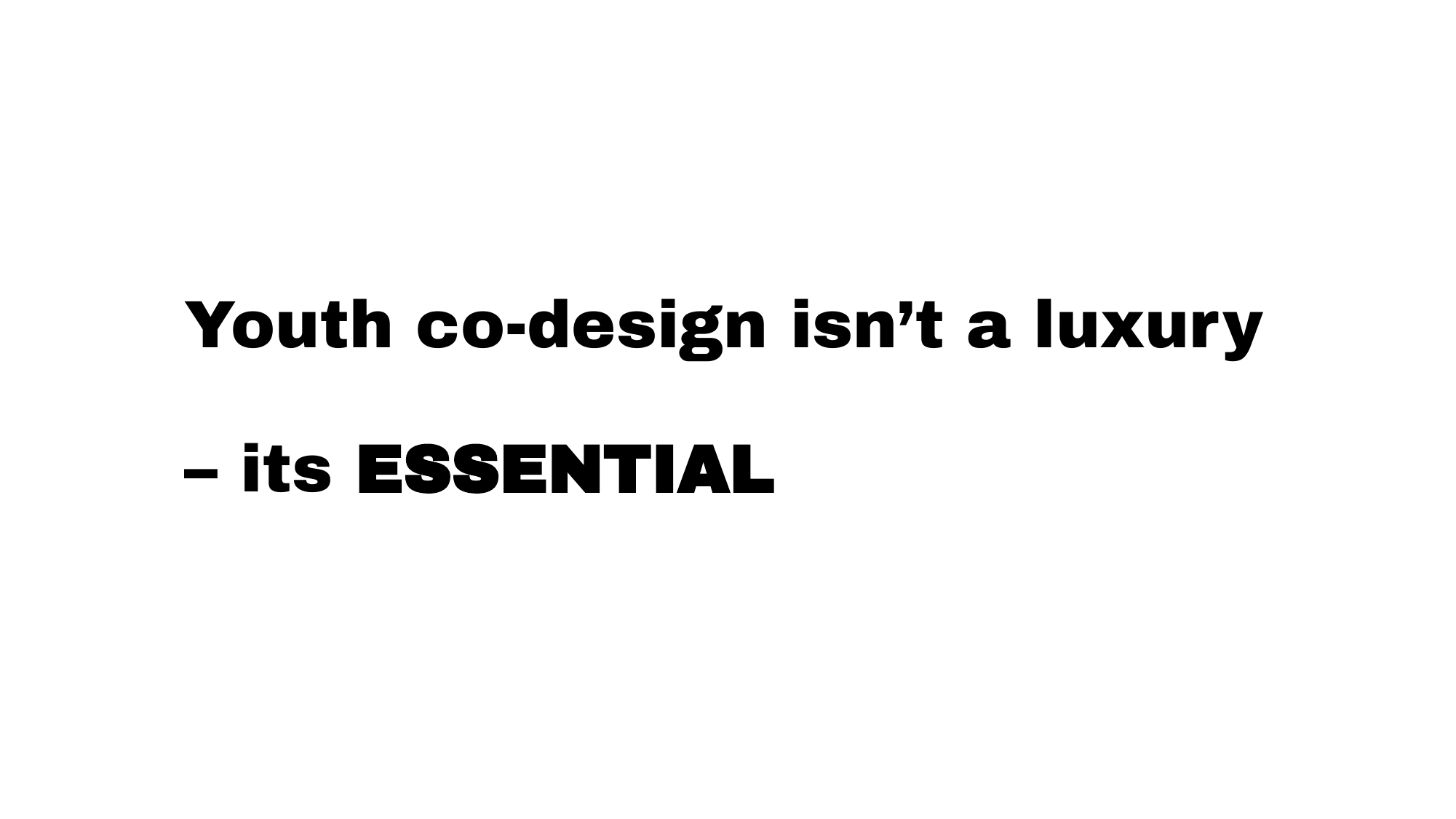

# Youth co-design isn’t a luxury – its ESSENTIAL